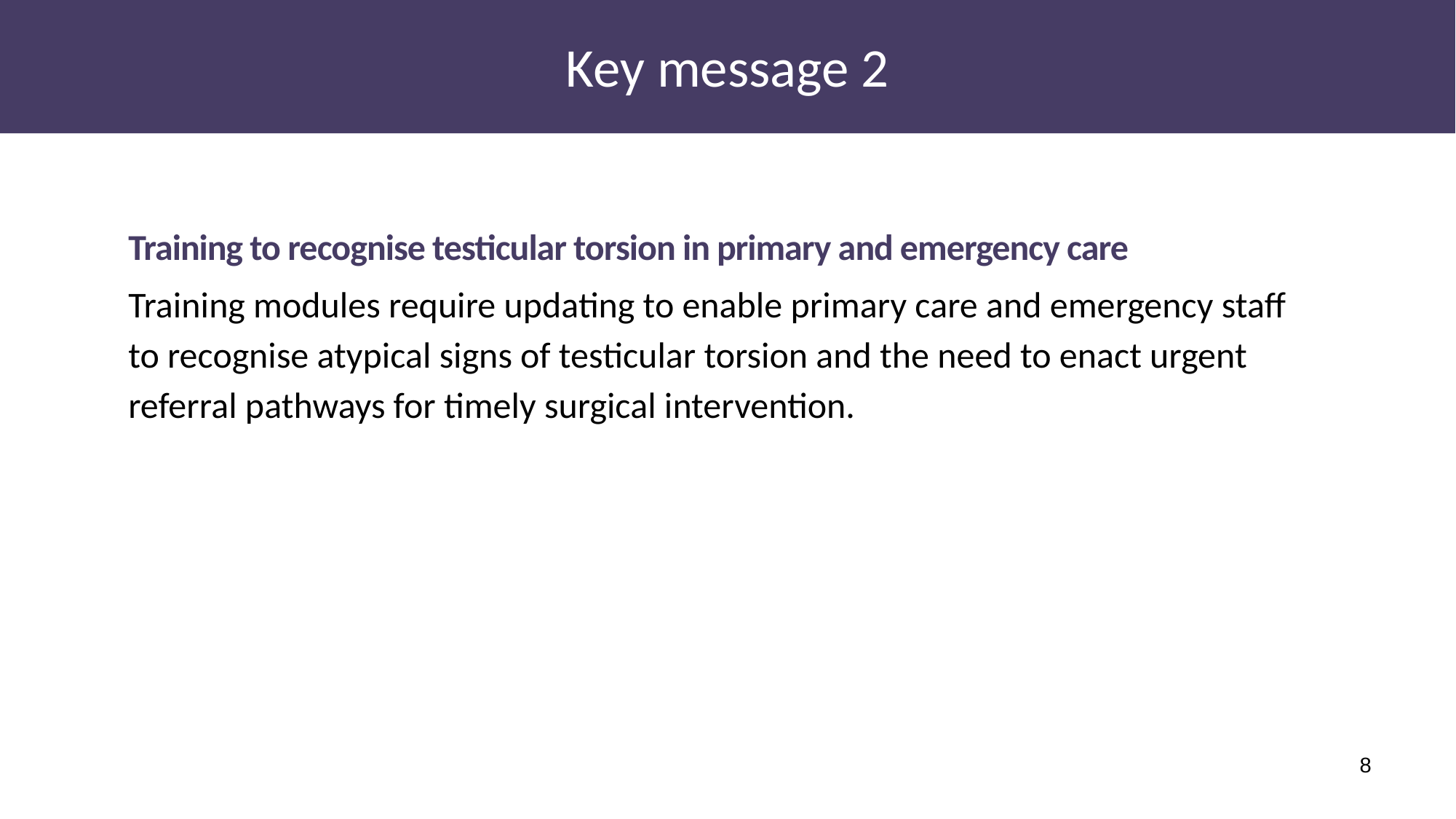

# Key message 2

Training to recognise testicular torsion in primary and emergency care
Training modules require updating to enable primary care and emergency staff to recognise atypical signs of testicular torsion and the need to enact urgent referral pathways for timely surgical intervention.
8